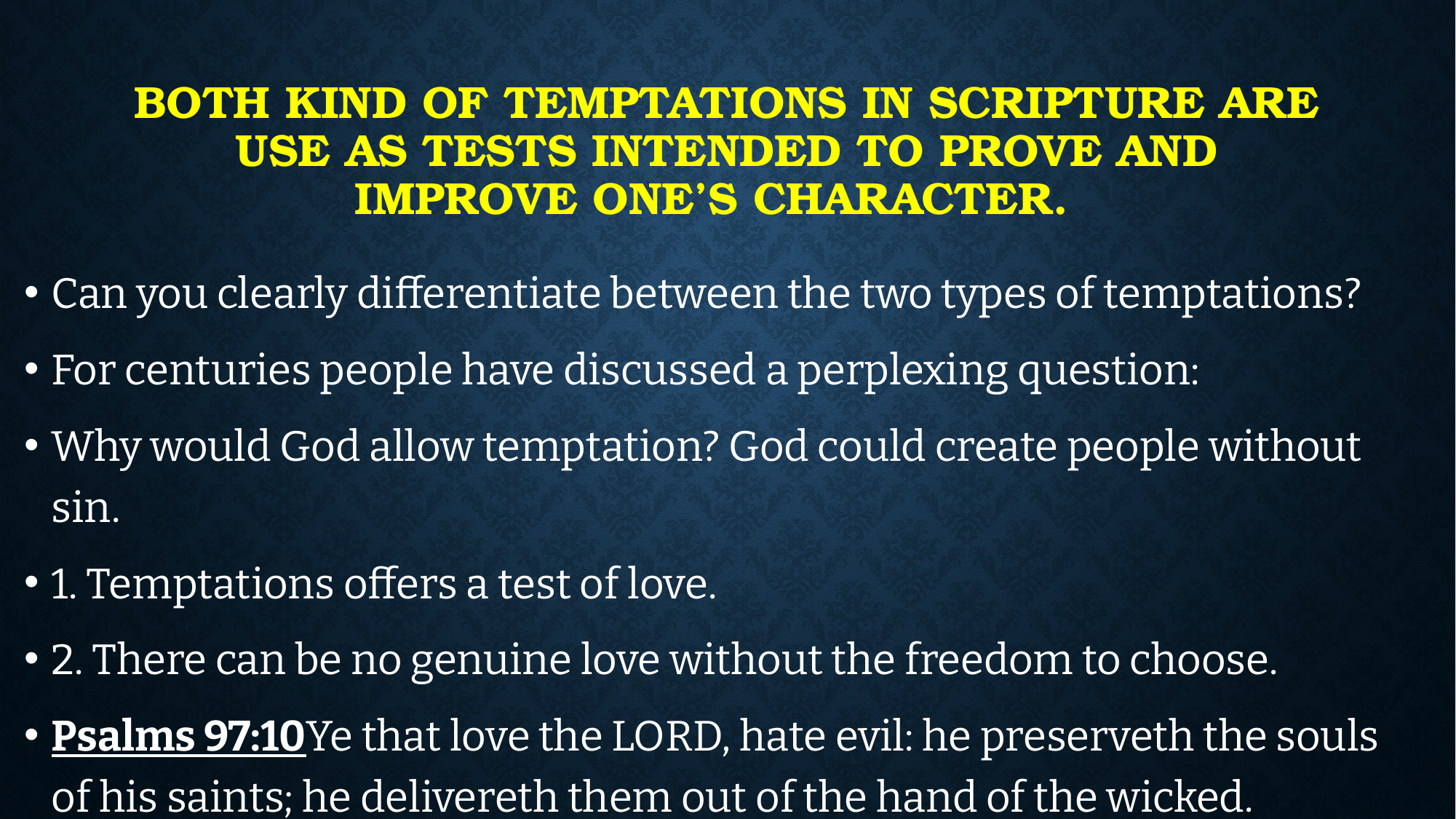

# Both Kind of Temptations in scripture are use as tests intended to prove and improve one’s character.
Can you clearly differentiate between the two types of temptations?
For centuries people have discussed a perplexing question:
Why would God allow temptation? God could create people without sin.
1. Temptations offers a test of love.
2. There can be no genuine love without the freedom to choose.
Psalms 97:10Ye that love the LORD, hate evil: he preserveth the souls of his saints; he delivereth them out of the hand of the wicked.